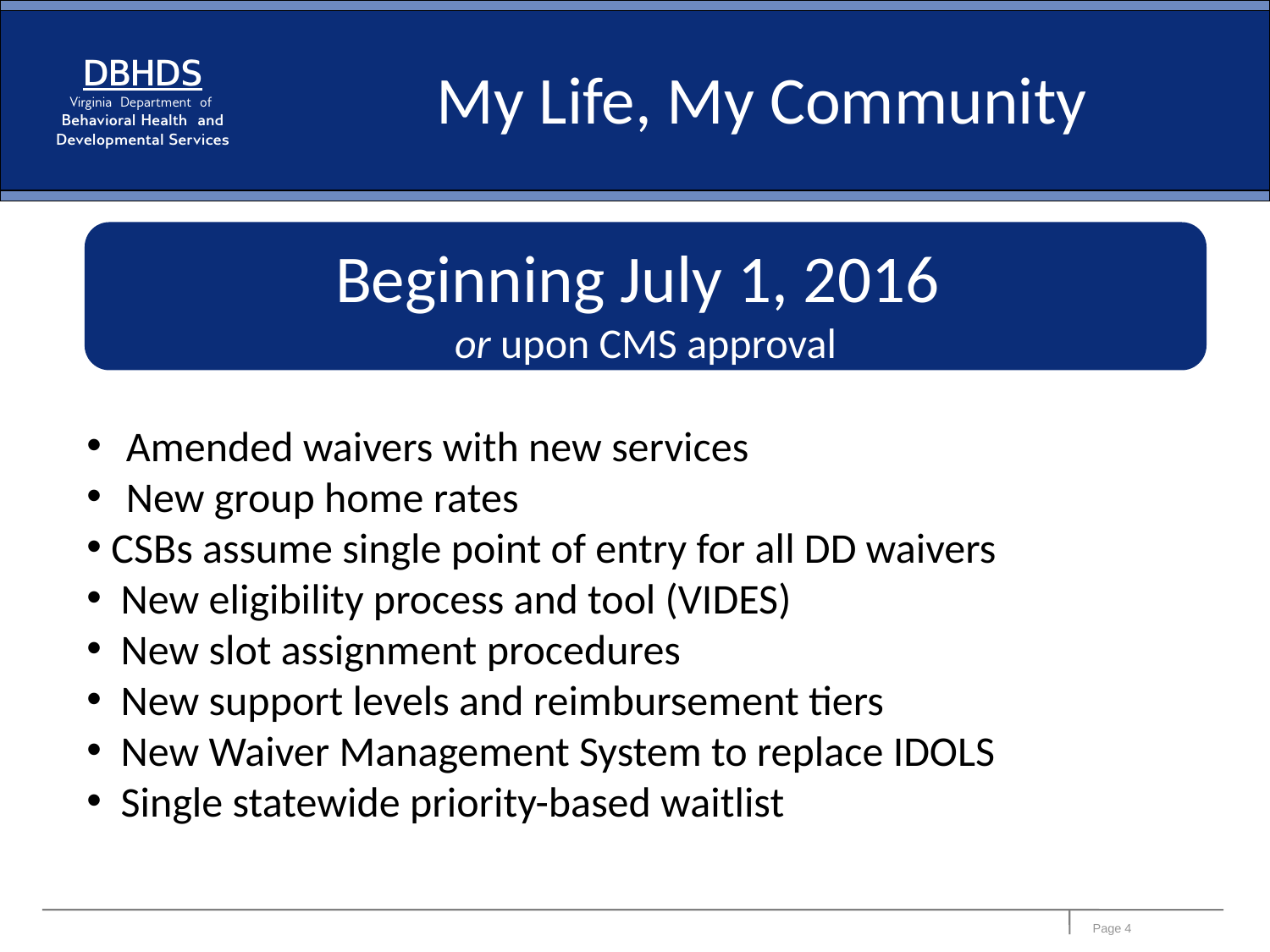

# My Life, My Community
Beginning July 1, 2016
or upon CMS approval

 Amended waivers with new services
 New group home rates
CSBs assume single point of entry for all DD waivers
 New eligibility process and tool (VIDES)
 New slot assignment procedures
 New support levels and reimbursement tiers
 New Waiver Management System to replace IDOLS
 Single statewide priority-based waitlist